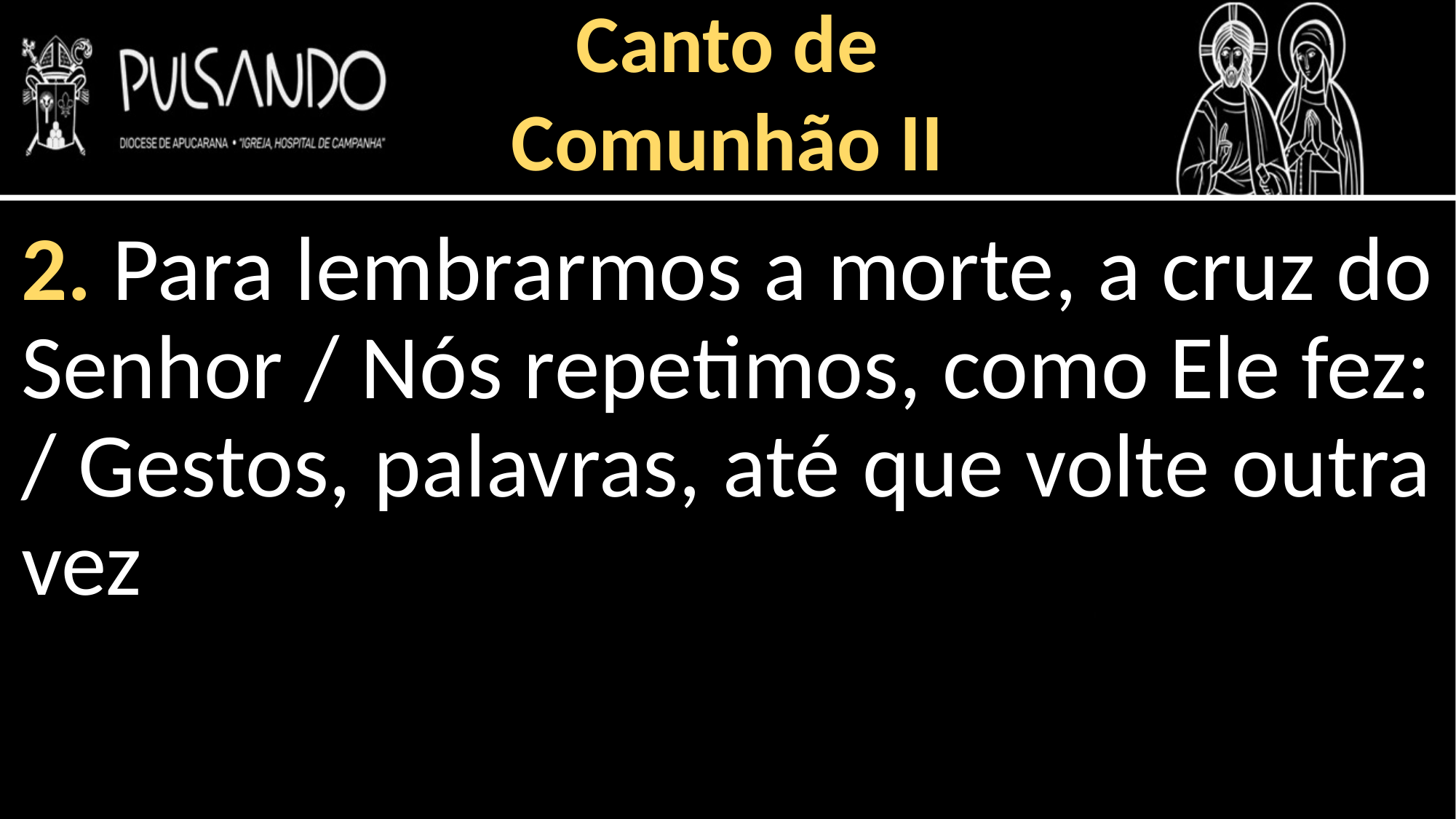

Canto de
Comunhão II
2. Para lembrarmos a morte, a cruz do Senhor / Nós repetimos, como Ele fez: / Gestos, palavras, até que volte outra vez